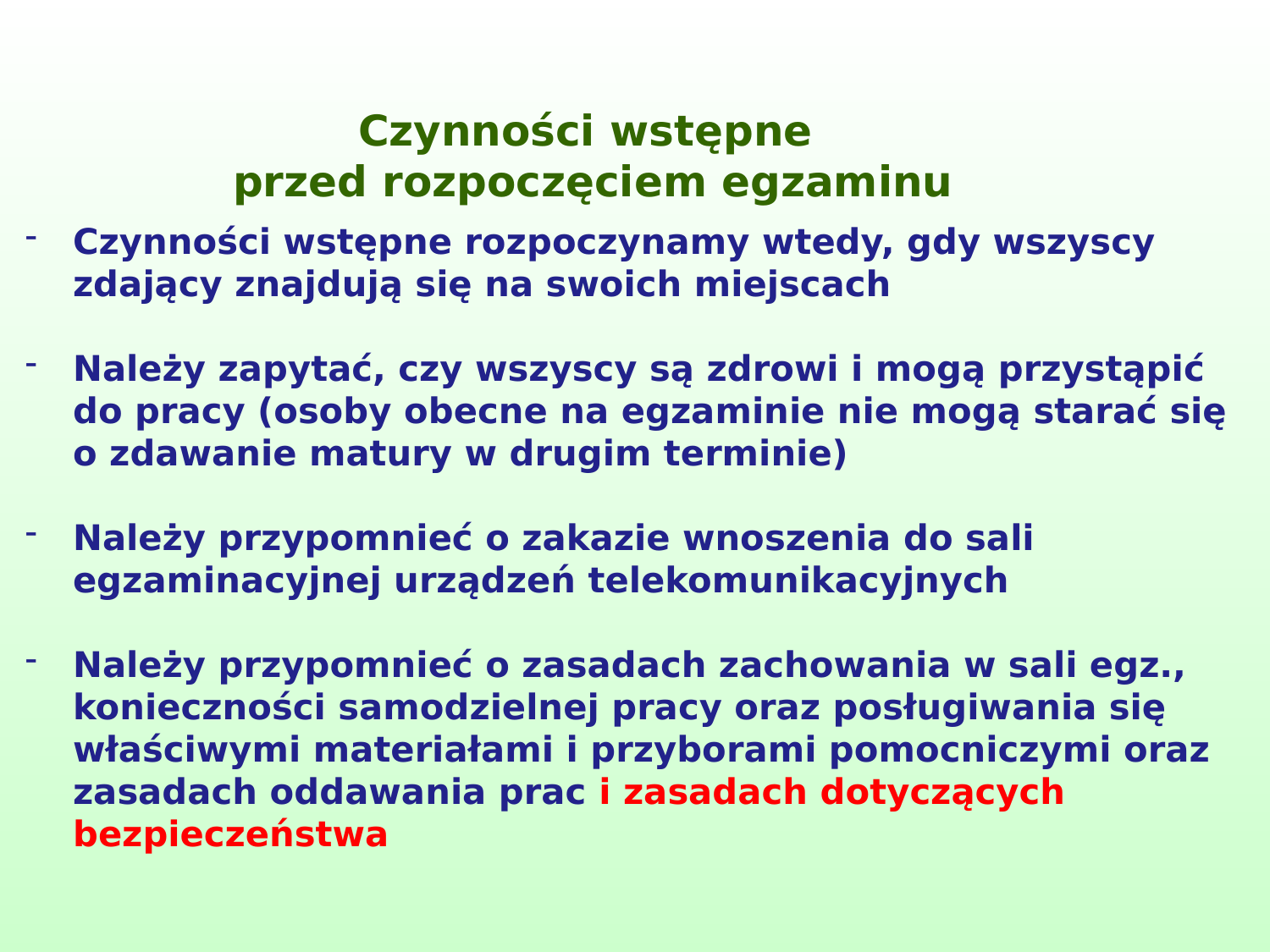

Czynności wstępne
przed rozpoczęciem egzaminu
Czynności wstępne rozpoczynamy wtedy, gdy wszyscy zdający znajdują się na swoich miejscach

Należy zapytać, czy wszyscy są zdrowi i mogą przystąpić
do pracy (osoby obecne na egzaminie nie mogą starać się
o zdawanie matury w drugim terminie)

Należy przypomnieć o zakazie wnoszenia do sali egzaminacyjnej urządzeń telekomunikacyjnych

Należy przypomnieć o zasadach zachowania w sali egz.,
konieczności samodzielnej pracy oraz posługiwania się właściwymi materiałami i przyborami pomocniczymi oraz zasadach oddawania prac i zasadach dotyczących bezpieczeństwa